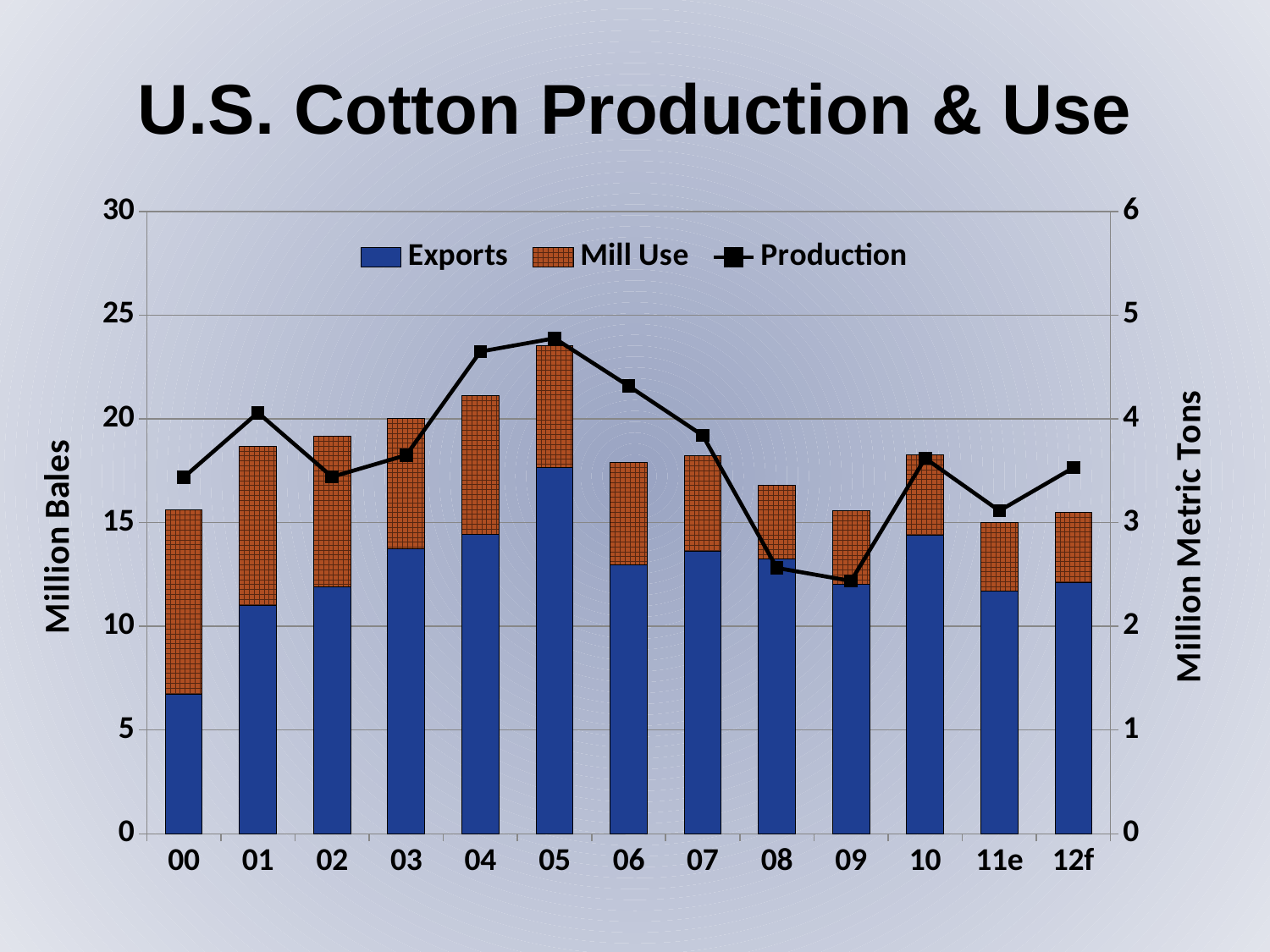

U.S. Cotton Production & Use

### Chart

| Category | Exports | Mill Use | Mill Use Metric Tons | Exp Metric Tons | Prod Metric Tons | Production |
|---|---|---|---|---|---|---|
| 00 | 6.74 | 8.862 | 1.930718954248366 | 1.468409586056645 | 3.7446623093681914 | 17.188 |
| 01 | 11.0 | 7.696 | 1.6766884531590414 | 2.396514161220044 | 4.423311546840959 | 20.303 |
| 02 | 11.9 | 7.273 | 1.5845315904139434 | 2.5925925925925926 | 3.7492374727668847 | 17.209 |
| 03 | 13.758 | 6.266 | 1.3651416122004358 | 2.9973856209150327 | 3.977124183006536 | 18.255 |
| 04 | 14.436 | 6.691 | 1.4577342047930284 | 3.145098039215686 | 5.065577342047931 | 23.251 |
| 05 | 17.673 | 5.871 | 1.2790849673202616 | 3.8503267973856206 | 5.20479302832244 | 23.89 |
| 06 | 12.959 | 4.935 | 1.0751633986928104 | 2.8233115468409586 | 4.703267973856209 | 21.588 |
| 07 | 13.634 | 4.584 | 0.9986928104575163 | 2.9703703703703703 | 4.184531590413943 | 19.207 |
| 08 | 13.261 | 3.541 | 0.7714596949891067 | 2.8891067538126363 | 2.791938997821351 | 12.815 |
| 09 | 12.037 | 3.55 | 0.7734204793028322 | 2.6224400871459697 | 2.6553376906318085 | 12.188 |
| 10 | 14.376 | 3.9 | 0.8496732026143791 | 3.1320261437908496 | 3.944226579520697 | 18.104 |
| 11e | 11.714 | 3.3 | 0.7189542483660131 | 2.5520697167755992 | 3.3928104575163403 | 15.573 |
| 12f | 12.1 | 3.4 | 0.7407407407407407 | 2.636165577342048 | 3.845533769063181 | 17.651 |